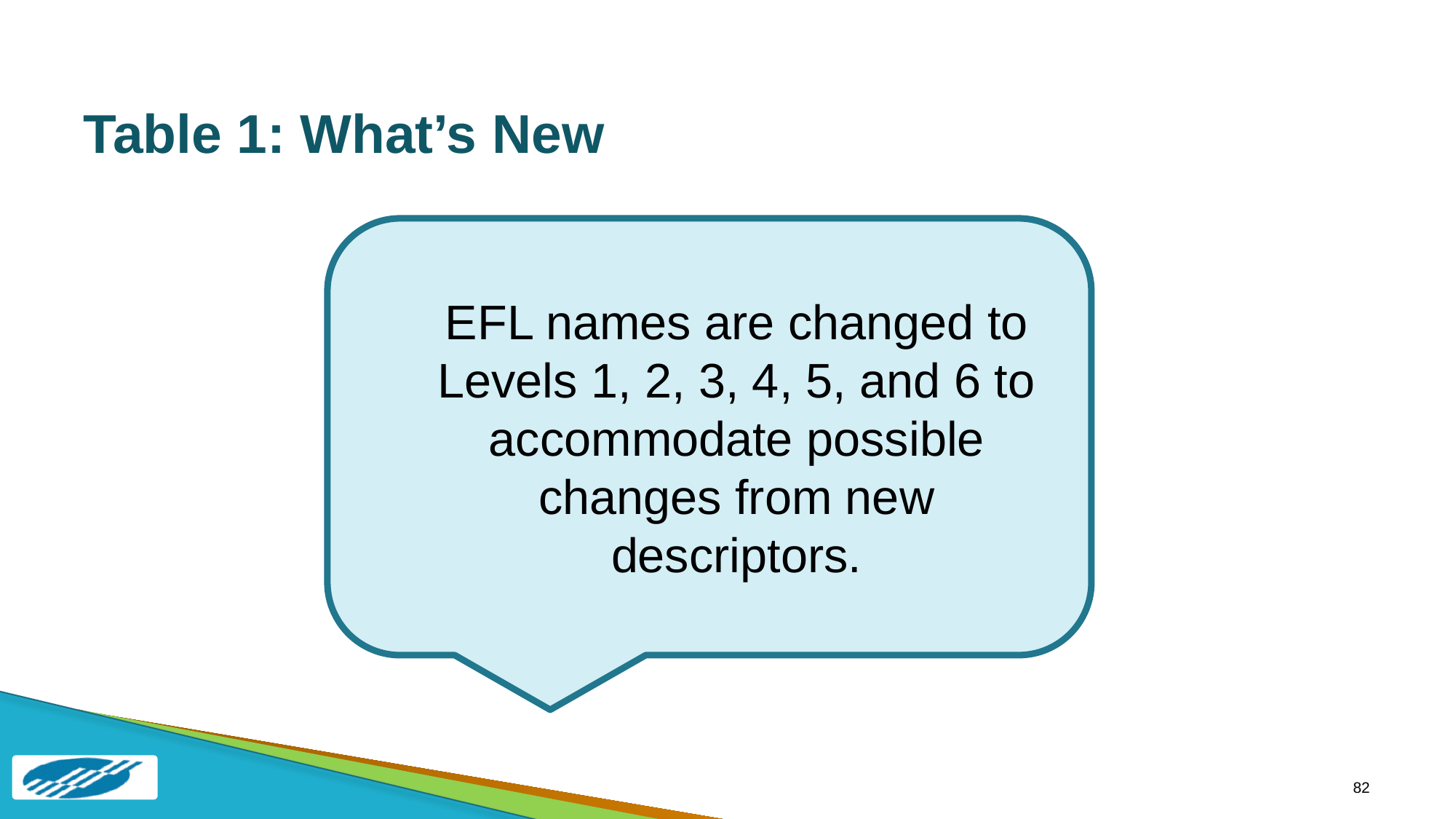

# Table 1: What’s New
EFL names are changed to Levels 1, 2, 3, 4, 5, and 6 to accommodate possible changes from new descriptors.
82